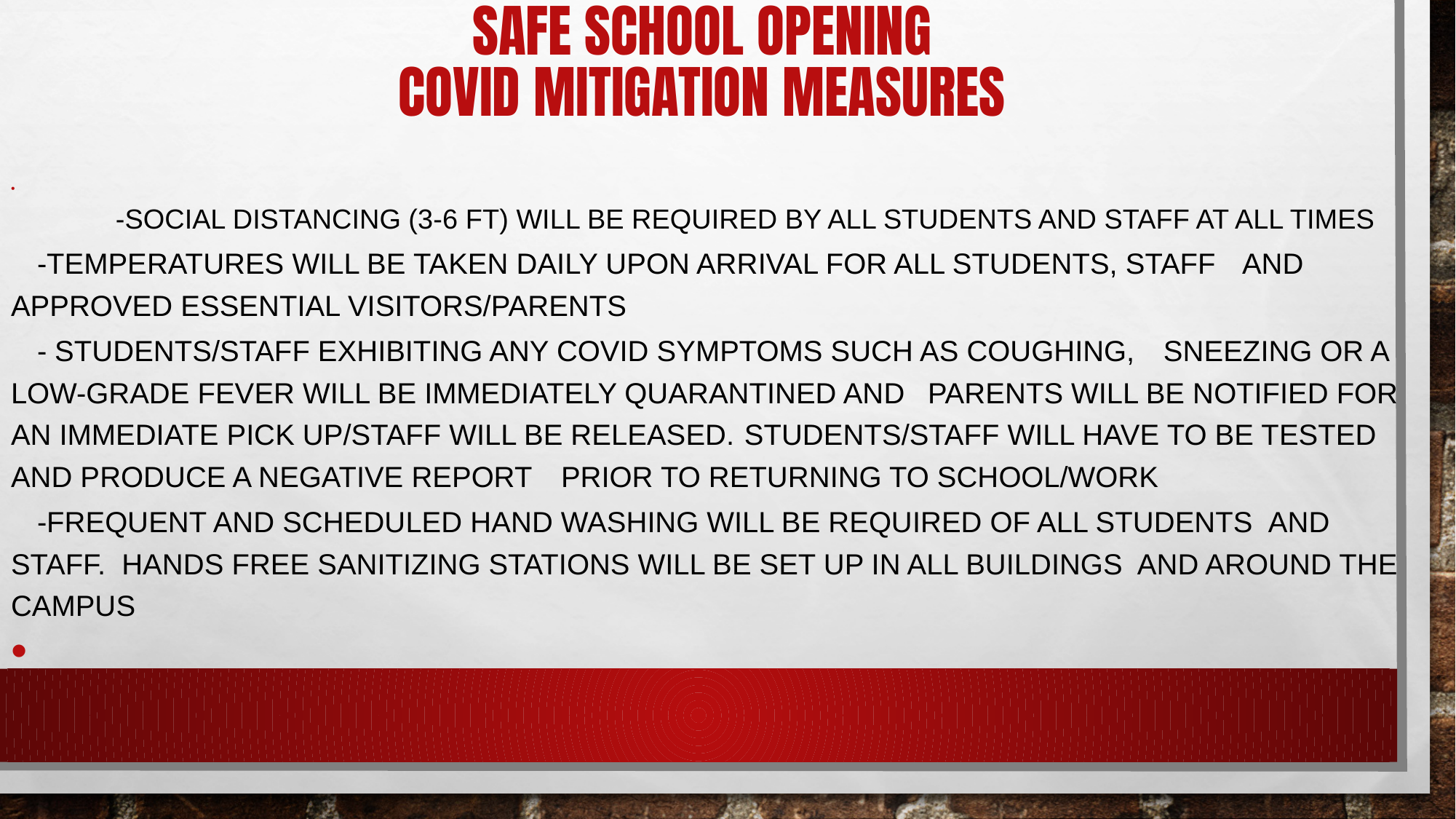

# SAFE SCHOOL OPENING COVID MITIGATION MEASURES

-SOCIAL DISTANCING (3-6 FT) WILL BE REQUIRED BY ALL STUDENTS AND STAFF AT ALL TIMES
	-TEMPERATURES WILL BE TAKEN DAILY UPON ARRIVAL FOR ALL STUDENTS, STAFF 	AND APPROVED ESSENTIAL VISITORS/PARENTS
	- STUDENTS/STAFF EXHIBITING ANY COVID SYMPTOMS SUCH AS COUGHING, 	SNEEZING OR A LOW-GRADE FEVER WILL BE IMMEDIATELY QUARANTINED AND 	PARENTS WILL BE NOTIFIED FOR AN IMMEDIATE PICK UP/STAFF WILL BE RELEASED. 	STUDENTS/STAFF WILL HAVE TO BE TESTED AND PRODUCE A NEGATIVE REPORT 	PRIOR TO RETURNING TO SCHOOL/WORK
	-FREQUENT AND SCHEDULED HAND WASHING WILL BE REQUIRED OF ALL STUDENTS 	AND STAFF.  HANDS FREE SANITIZING STATIONS WILL BE SET UP IN ALL BUILDINGS 	AND AROUND THE CAMPUS